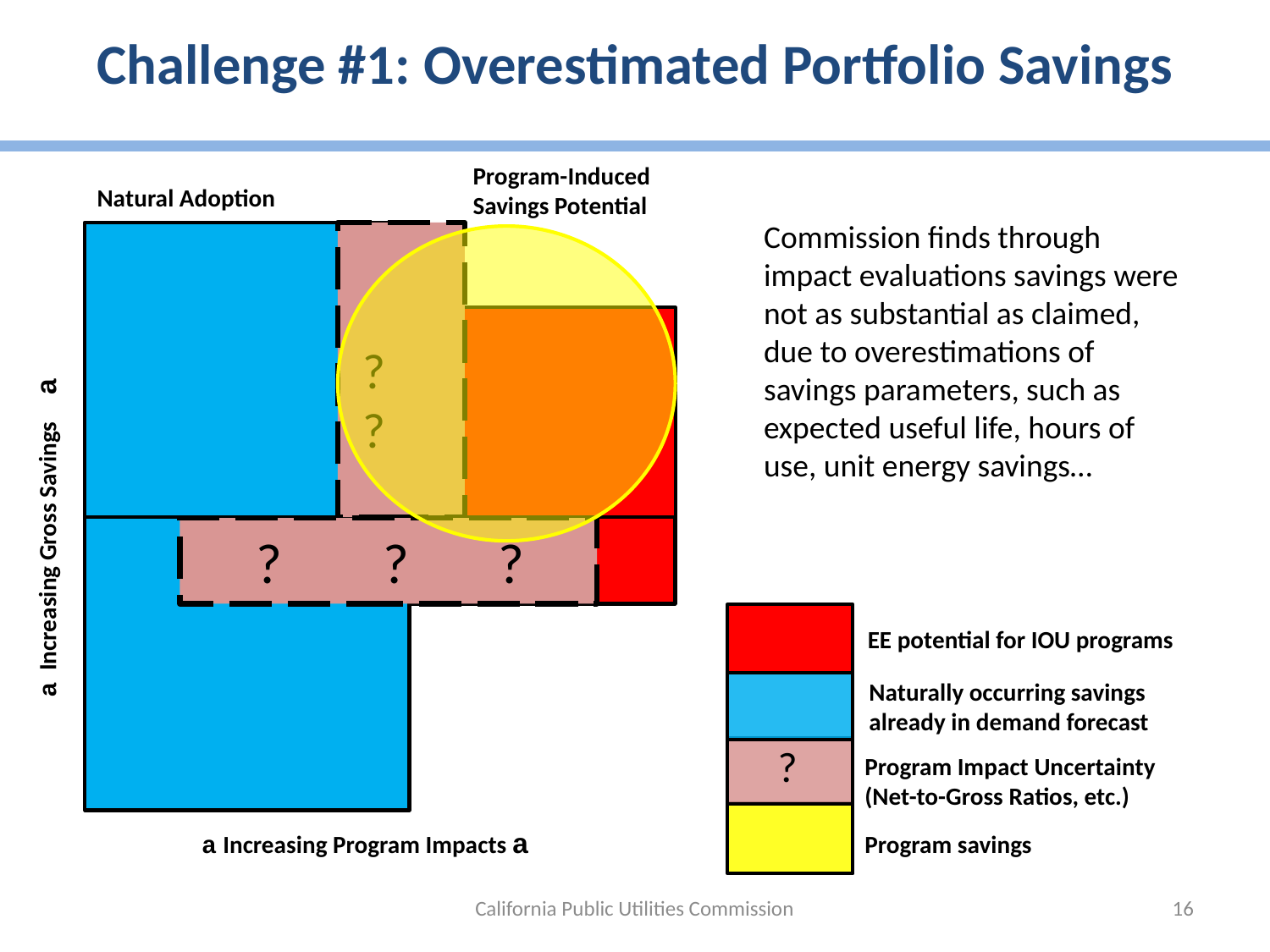

# Challenge #1: Overestimated Portfolio Savings
Program-Induced Savings Potential
Natural Adoption

      ?      ?

 a  Increasing Gross Savings     a

a Increasing Program Impacts a

     ? 	     ?       ?
Commission finds through impact evaluations savings were not as substantial as claimed, due to overestimations of savings parameters, such as expected useful life, hours of use, unit energy savings…

?

Program Impact Uncertainty (Net-to-Gross Ratios, etc.)

Program savings

Naturally occurring savings already in demand forecast

EE potential for IOU programs
California Public Utilities Commission
16